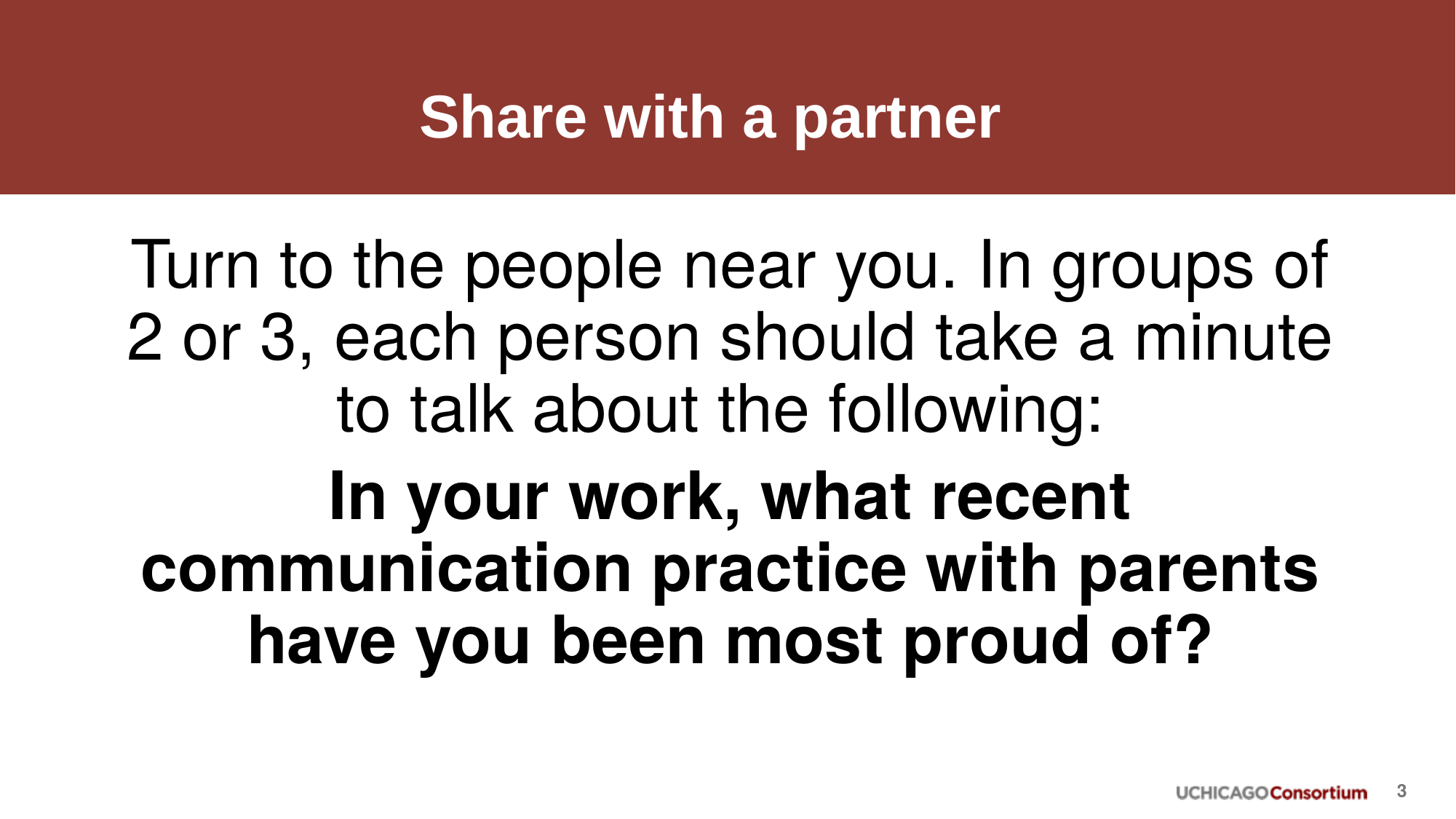

# Share with a partner
Turn to the people near you. In groups of 2 or 3, each person should take a minute to talk about the following:
In your work, what recent communication practice with parents have you been most proud of?

3